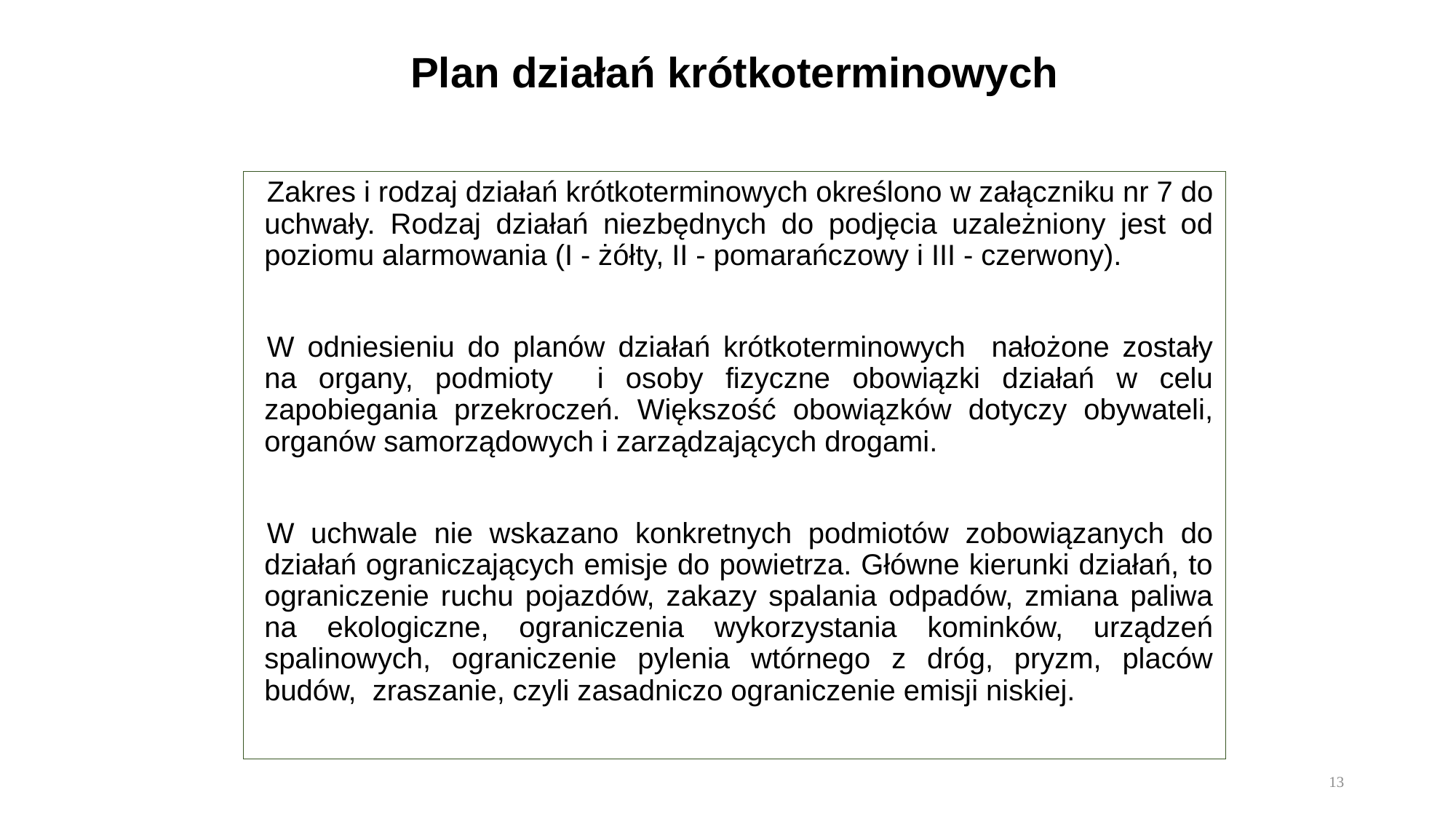

Plan działań krótkoterminowych
Zakres i rodzaj działań krótkoterminowych określono w załączniku nr 7 do uchwały. Rodzaj działań niezbędnych do podjęcia uzależniony jest od poziomu alarmowania (I - żółty, II - pomarańczowy i III - czerwony).

W odniesieniu do planów działań krótkoterminowych  nałożone zostały na organy, podmioty  i osoby fizyczne obowiązki działań w celu zapobiegania przekroczeń. Większość obowiązków dotyczy obywateli, organów samorządowych i zarządzających drogami.

W uchwale nie wskazano konkretnych podmiotów zobowiązanych do działań ograniczających emisje do powietrza. Główne kierunki działań, to ograniczenie ruchu pojazdów, zakazy spalania odpadów, zmiana paliwa na ekologiczne, ograniczenia wykorzystania kominków, urządzeń spalinowych, ograniczenie pylenia wtórnego z dróg, pryzm, placów budów,  zraszanie, czyli zasadniczo ograniczenie emisji niskiej.

13